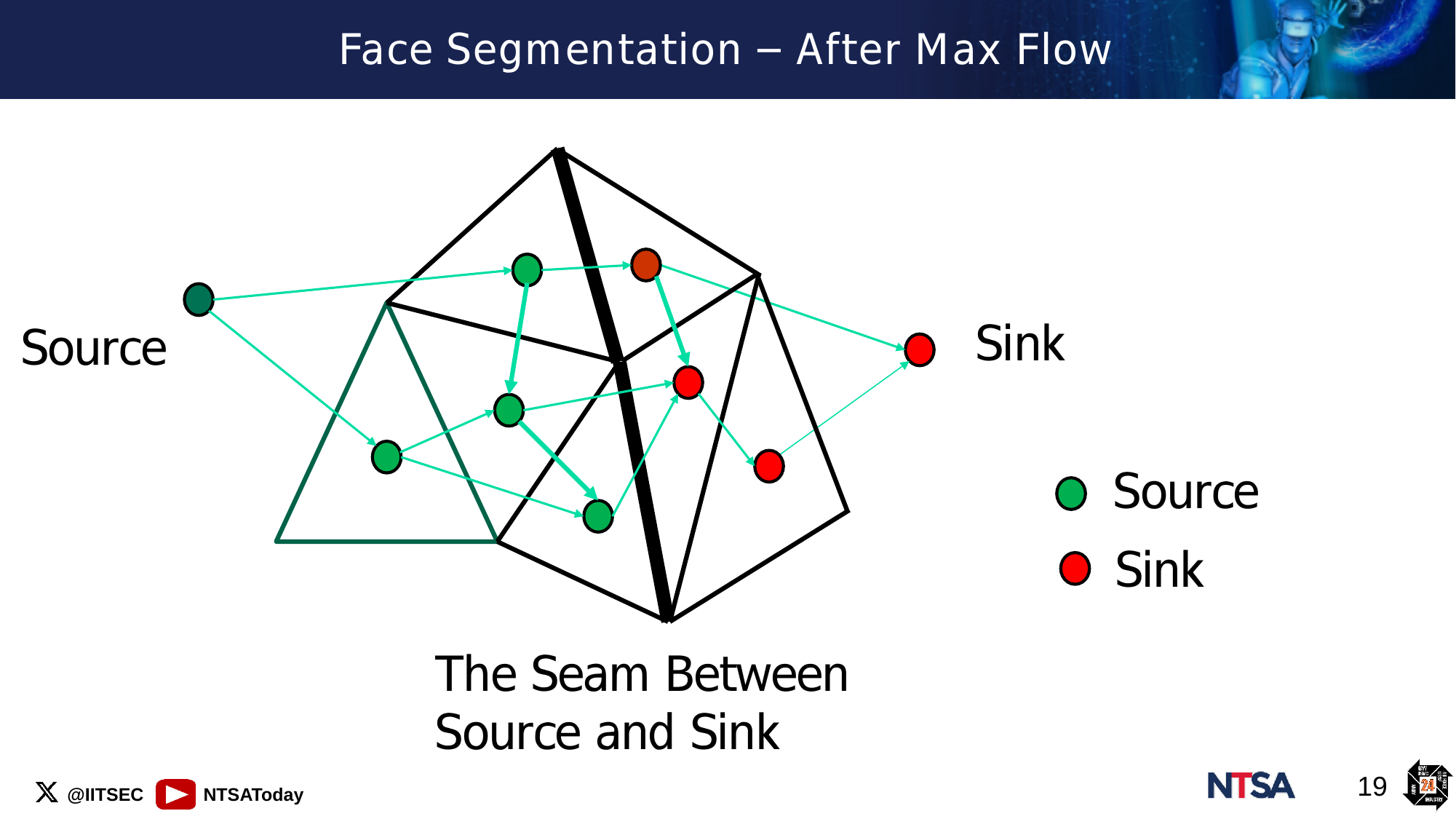

# Face Segmentation – After Max Flow

Sink
Source

Source

Sink

The Seam Between Source and Sink
19